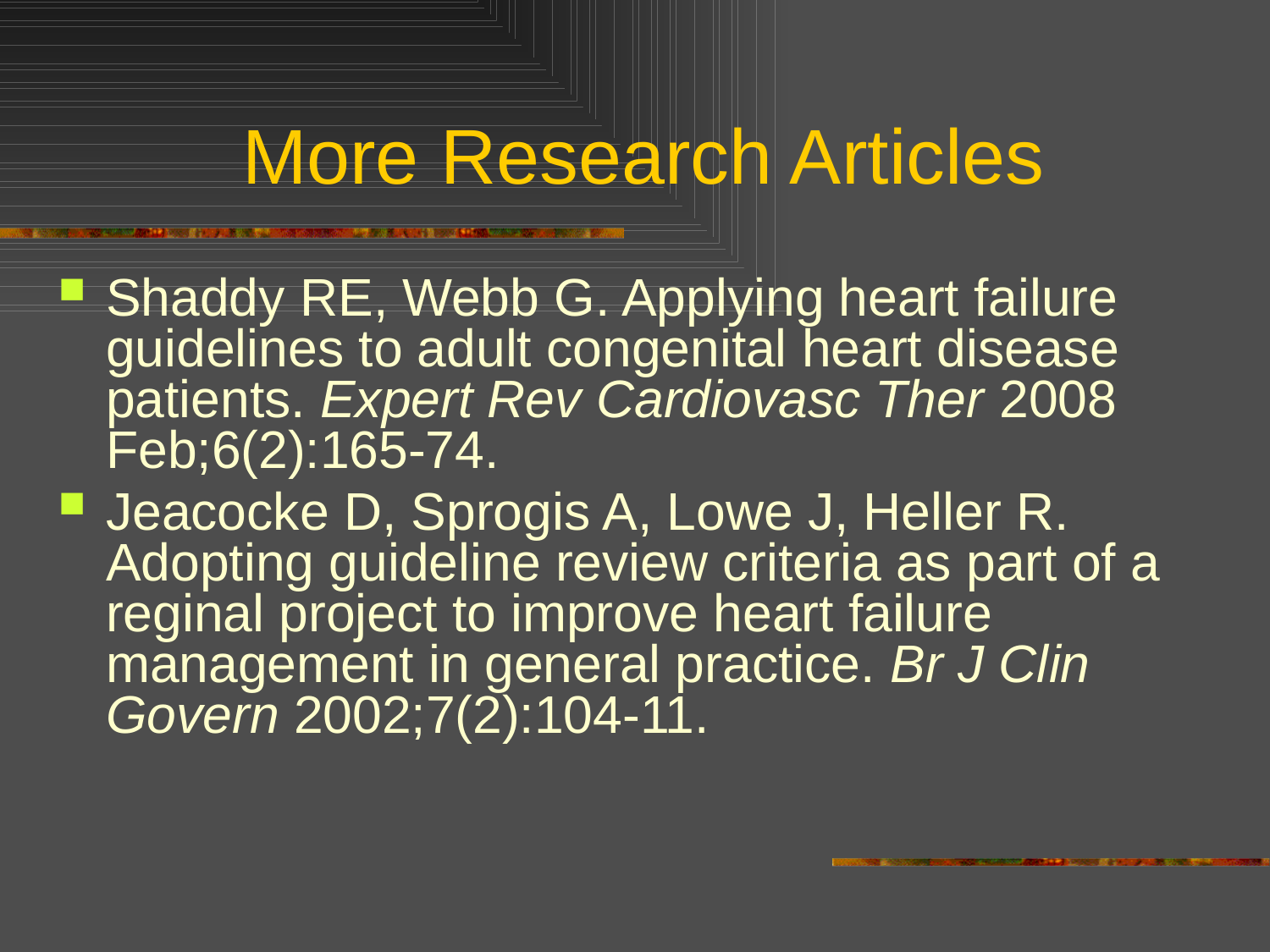

# More Research Articles
Shaddy RE, Webb G. Applying heart failure guidelines to adult congenital heart disease patients. Expert Rev Cardiovasc Ther 2008 Feb;6(2):165-74.
Jeacocke D, Sprogis A, Lowe J, Heller R. Adopting guideline review criteria as part of a reginal project to improve heart failure management in general practice. Br J Clin Govern 2002;7(2):104-11.